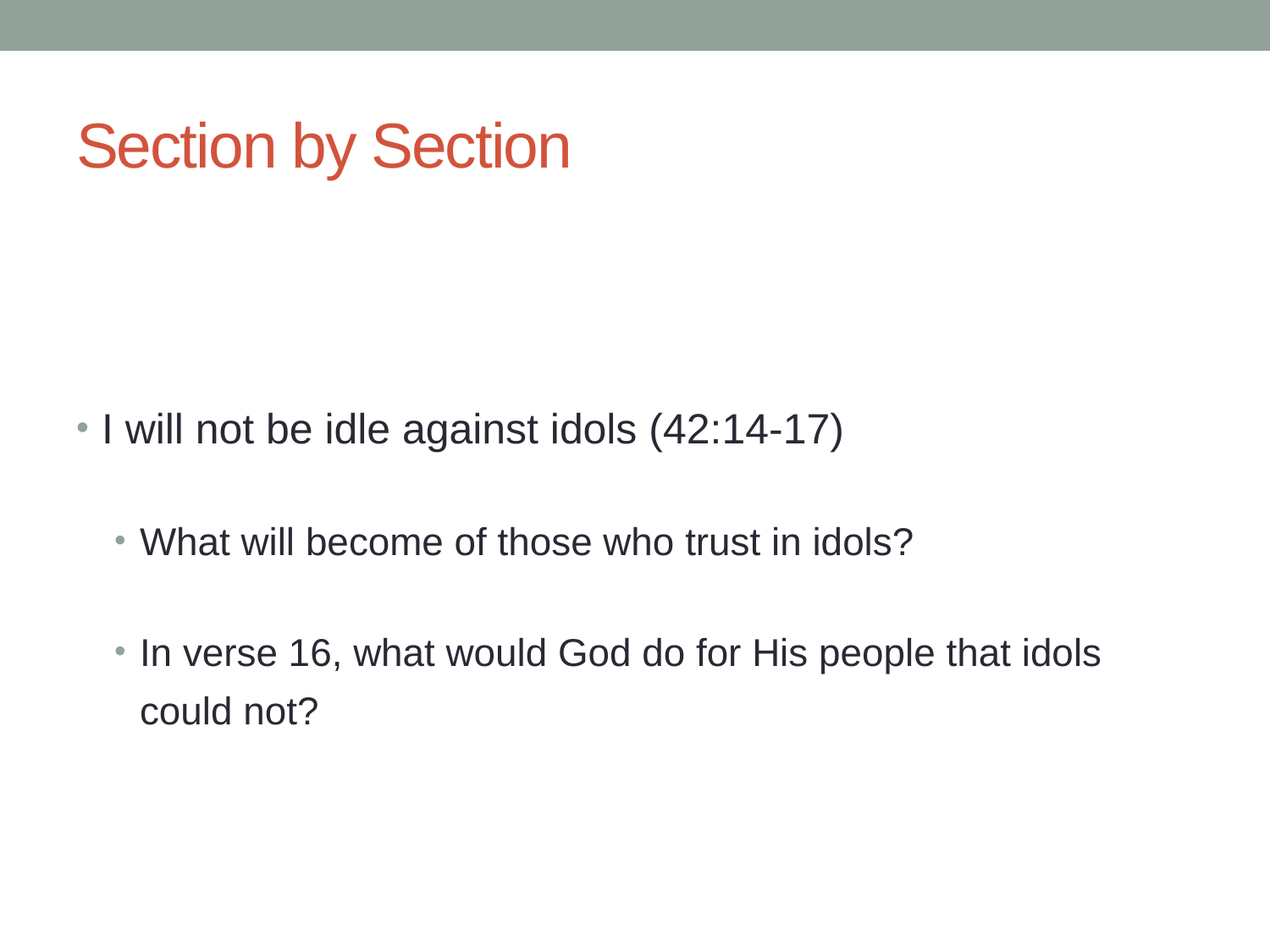

# Section by Section
I will not be idle against idols (42:14-17)
What will become of those who trust in idols?
In verse 16, what would God do for His people that idols could not?